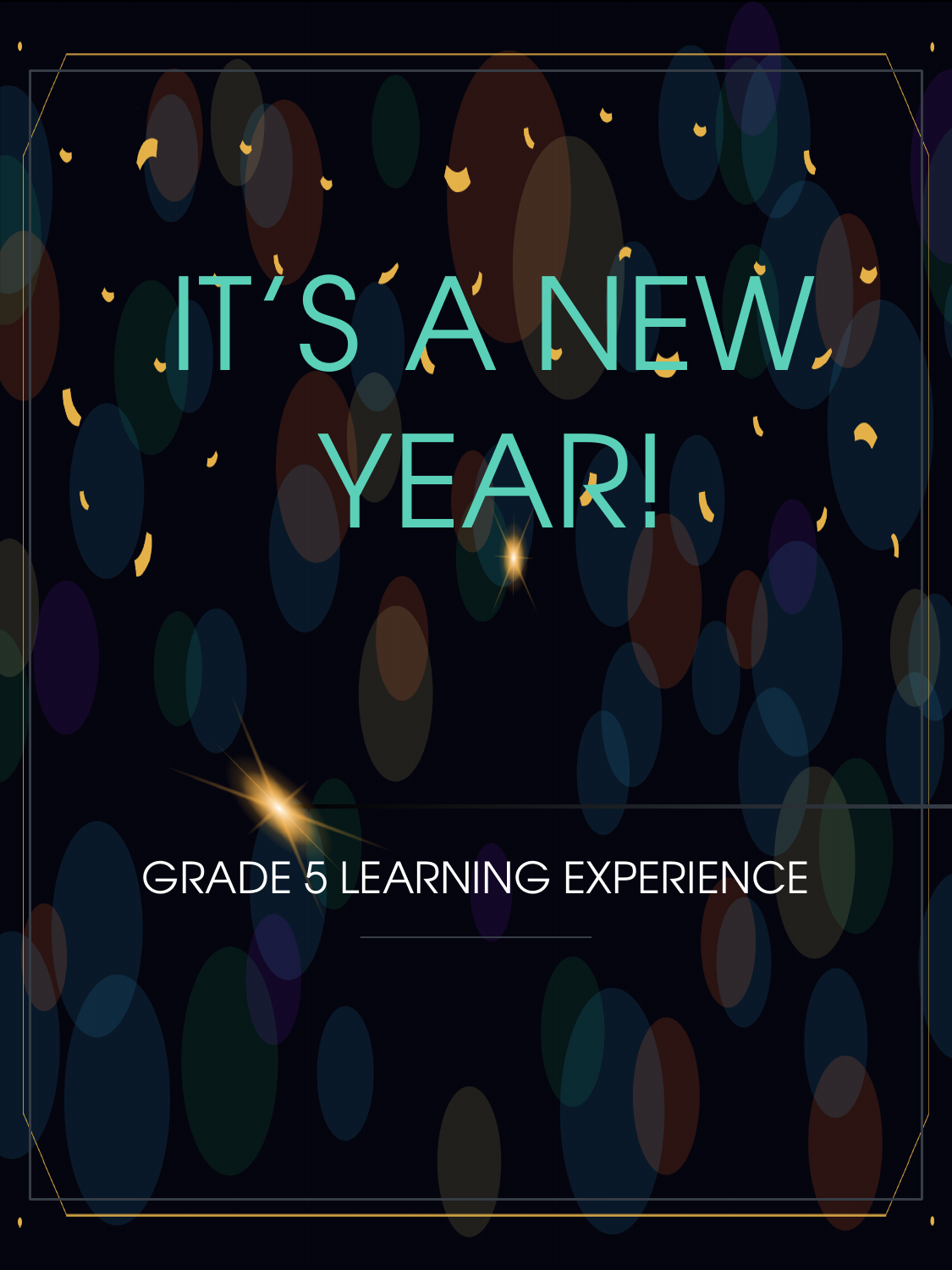

# It’s a New Year!
Grade 5 Learning Experience